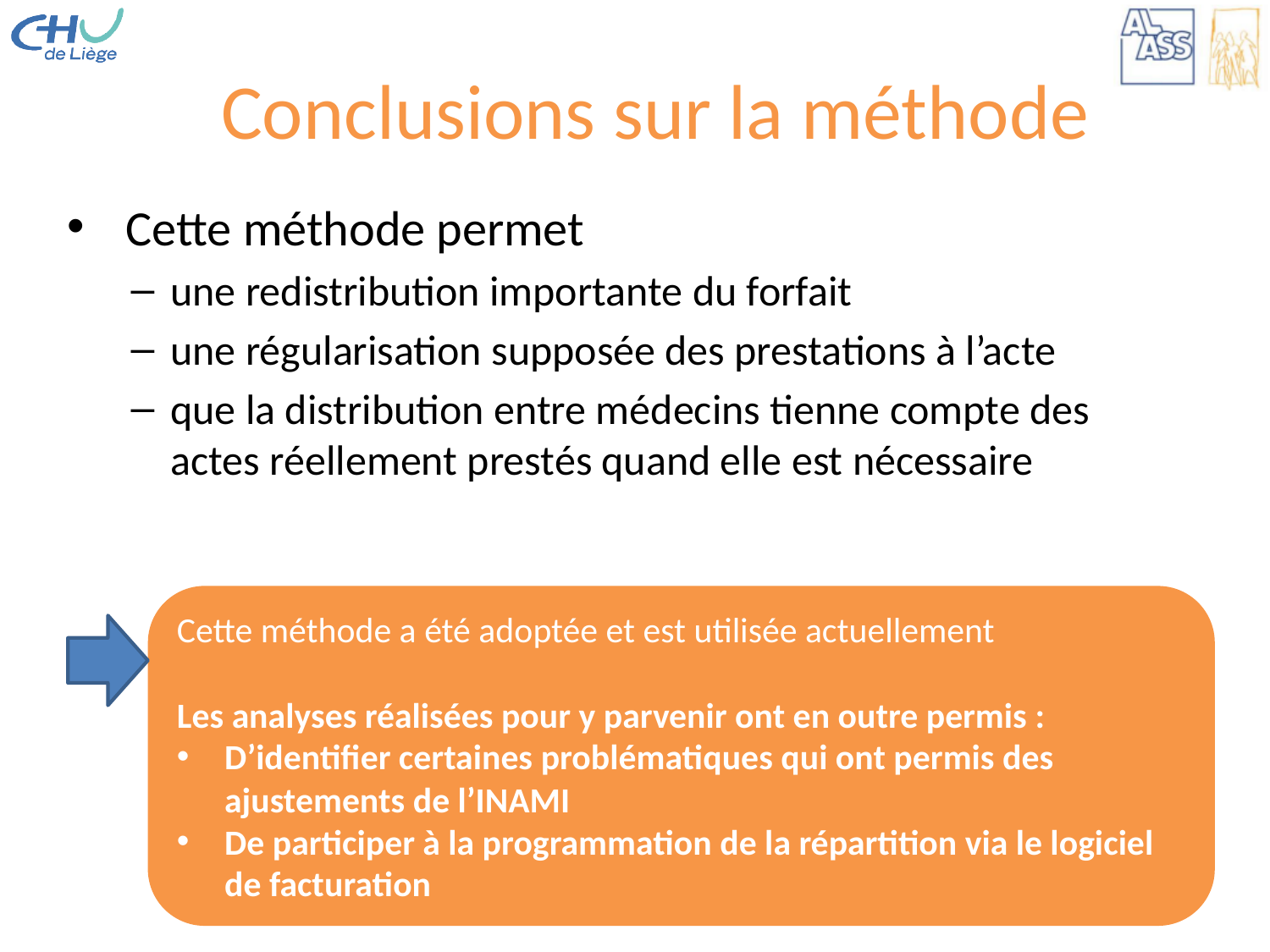

# Conclusions sur la méthode
 Cette méthode permet
une redistribution importante du forfait
une régularisation supposée des prestations à l’acte
que la distribution entre médecins tienne compte des actes réellement prestés quand elle est nécessaire

Cette méthode a été adoptée et est utilisée actuellement

Les analyses réalisées pour y parvenir ont en outre permis :
D’identifier certaines problématiques qui ont permis des ajustements de l’INAMI
De participer à la programmation de la répartition via le logiciel de facturation